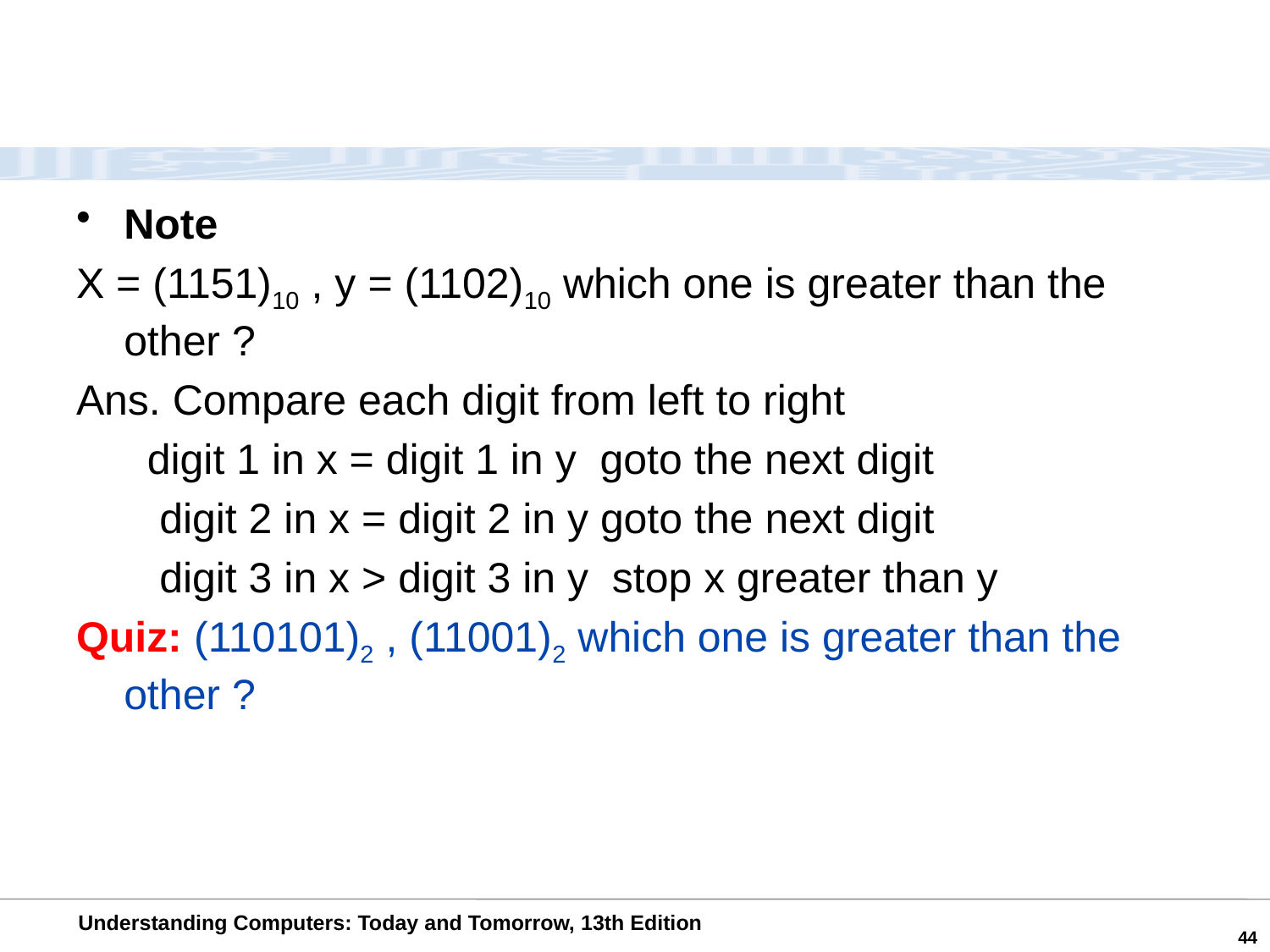

Note
X = (1151)10 , y = (1102)10 which one is greater than the other ?
Ans. Compare each digit from left to right
      digit 1 in x = digit 1 in y  goto the next digit
	   digit 2 in x = digit 2 in y goto the next digit
	   digit 3 in x > digit 3 in y  stop x greater than y
Quiz: (110101)2 , (11001)2 which one is greater than the other ?
44